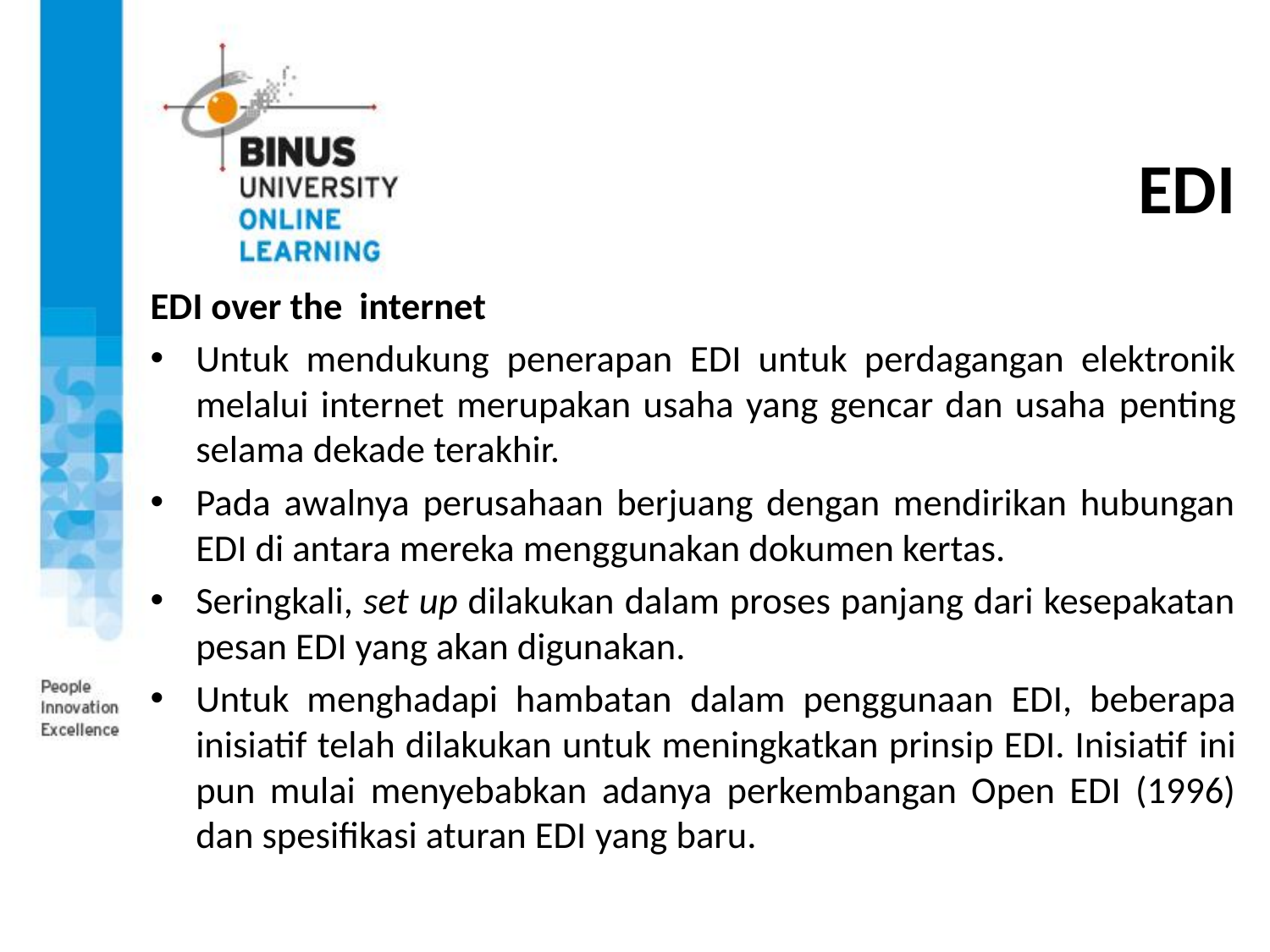

# EDI
EDI over the  internet
Untuk mendukung penerapan EDI untuk perdagangan elektronik melalui internet merupakan usaha yang gencar dan usaha penting selama dekade terakhir.
Pada awalnya perusahaan berjuang dengan mendirikan hubungan EDI di antara mereka menggunakan dokumen kertas.
Seringkali, set up dilakukan dalam proses panjang dari kesepakatan pesan EDI yang akan digunakan.
Untuk menghadapi hambatan dalam penggunaan EDI, beberapa inisiatif telah dilakukan untuk meningkatkan prinsip EDI. Inisiatif ini pun mulai menyebabkan adanya perkembangan Open EDI (1996) dan spesifikasi aturan EDI yang baru.